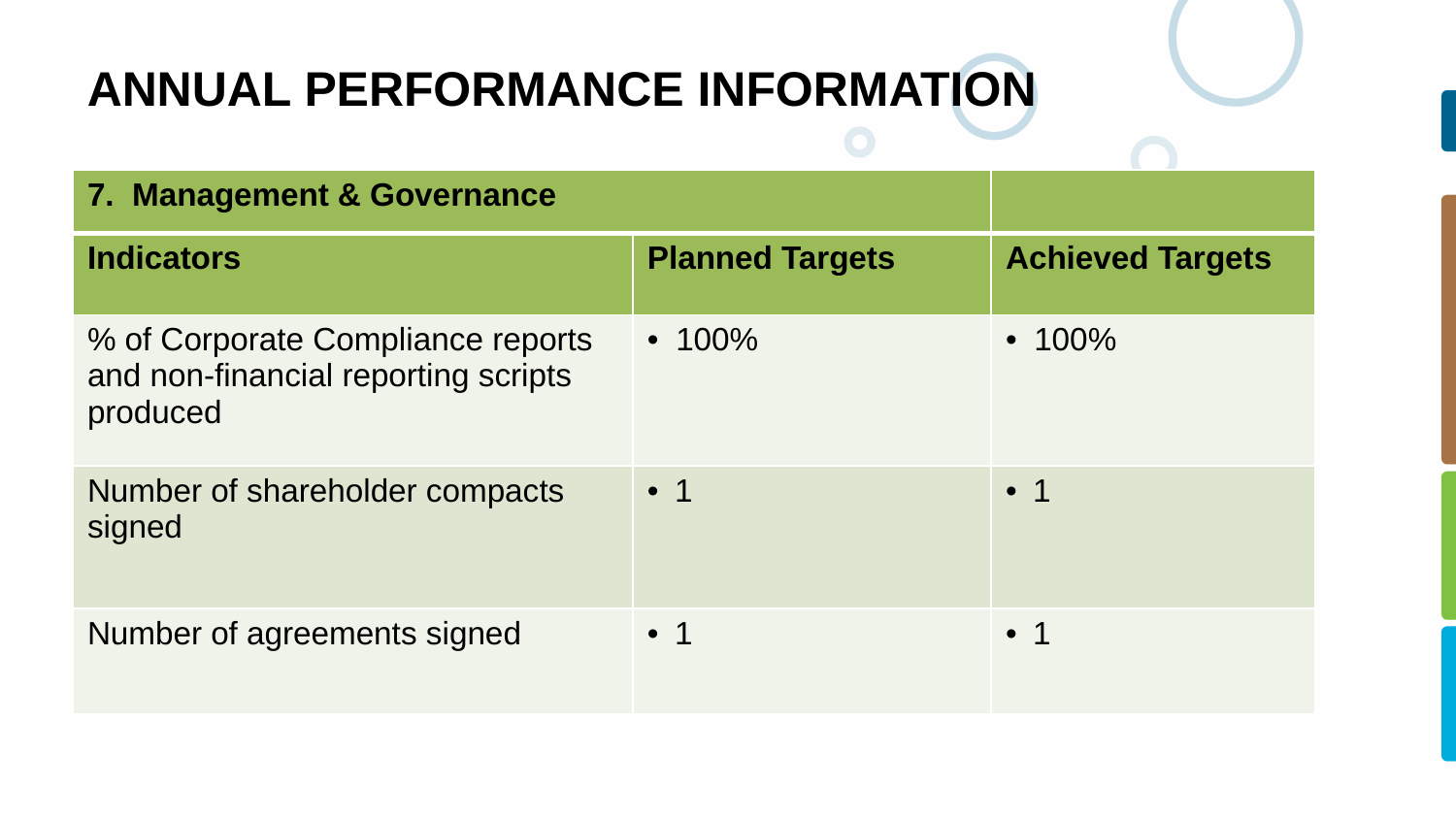

# ANNUAL PERFORMANCE INFORMATION
| 7. Management & Governance |  |  |
| --- | --- | --- |
| Indicators | Planned Targets | Achieved Targets |
| % of Corporate Compliance reports and non-financial reporting scripts produced | 100% | 100% |
| Number of shareholder compacts signed | 1 | 1 |
| Number of agreements signed | 1 | 1 |